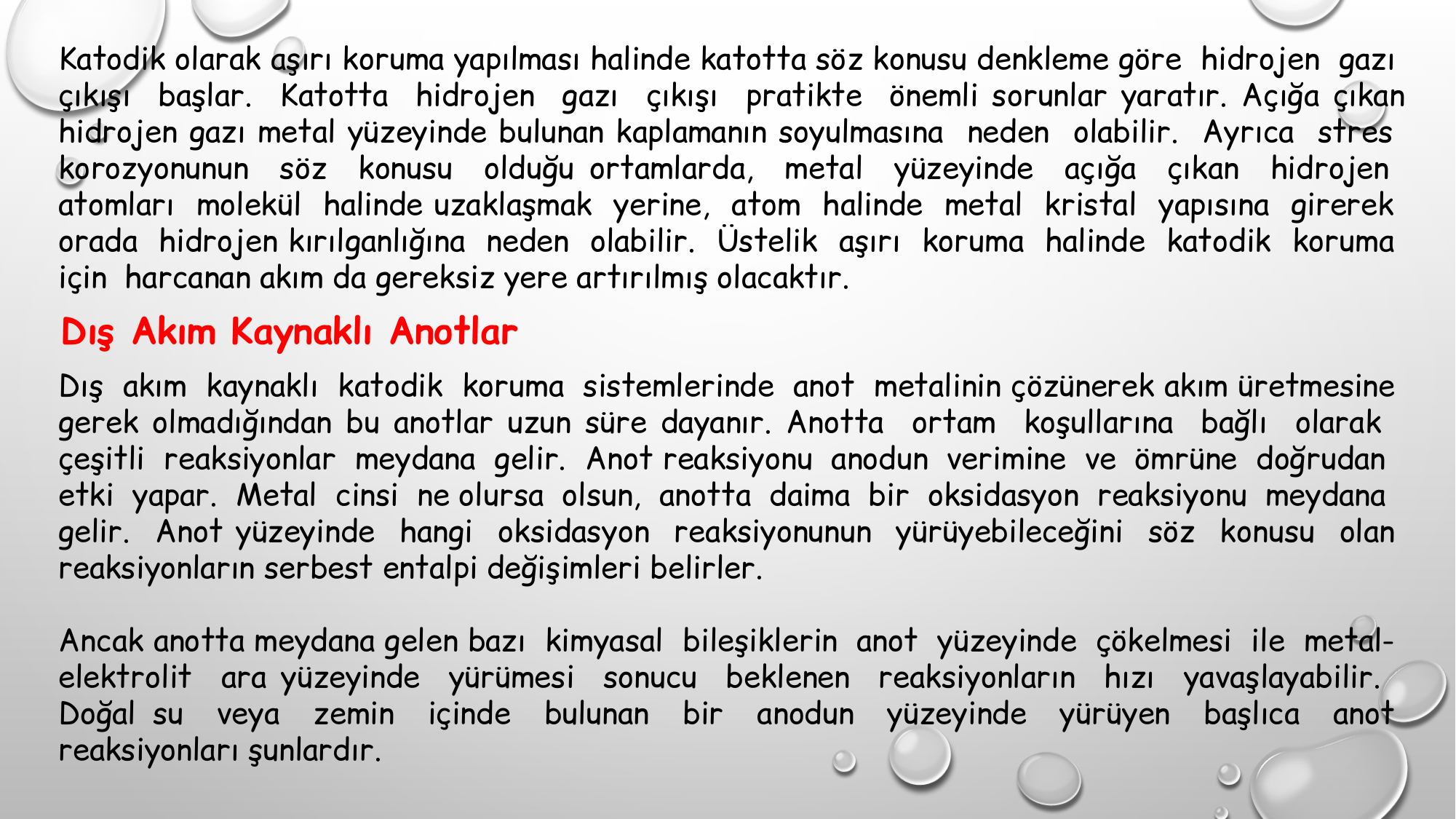

Katodik olarak aşırı koruma yapılması halinde katotta söz konusu denkleme göre  hidrojen  gazı  çıkışı  başlar.  Katotta  hidrojen  gazı  çıkışı  pratikte  önemli sorunlar yaratır. Açığa çıkan hidrojen gazı metal yüzeyinde bulunan kaplamanın soyulmasına  neden  olabilir.  Ayrıca  stres  korozyonunun  söz  konusu  olduğu ortamlarda,  metal  yüzeyinde  açığa  çıkan  hidrojen  atomları  molekül  halinde uzaklaşmak  yerine,  atom  halinde  metal  kristal  yapısına  girerek  orada  hidrojen kırılganlığına  neden  olabilir.  Üstelik  aşırı  koruma  halinde  katodik  koruma  için  harcanan akım da gereksiz yere artırılmış olacaktır.
Dış Akım Kaynaklı Anotlar
Dış  akım  kaynaklı  katodik  koruma  sistemlerinde  anot  metalinin çözünerek akım üretmesine gerek olmadığından bu anotlar uzun süre dayanır. Anotta  ortam  koşullarına  bağlı  olarak  çeşitli  reaksiyonlar  meydana  gelir.  Anot reaksiyonu  anodun  verimine  ve  ömrüne  doğrudan  etki  yapar.  Metal  cinsi  ne olursa  olsun,  anotta  daima  bir  oksidasyon  reaksiyonu  meydana  gelir.  Anot yüzeyinde  hangi  oksidasyon  reaksiyonunun  yürüyebileceğini  söz  konusu  olan reaksiyonların serbest entalpi değişimleri belirler.

Ancak anotta meydana gelen bazı  kimyasal  bileşiklerin  anot  yüzeyinde  çökelmesi  ile  metal-elektrolit  ara yüzeyinde  yürümesi  sonucu  beklenen  reaksiyonların  hızı  yavaşlayabilir.  Doğal su  veya  zemin  içinde  bulunan  bir  anodun  yüzeyinde  yürüyen  başlıca  anot reaksiyonları şunlardır.